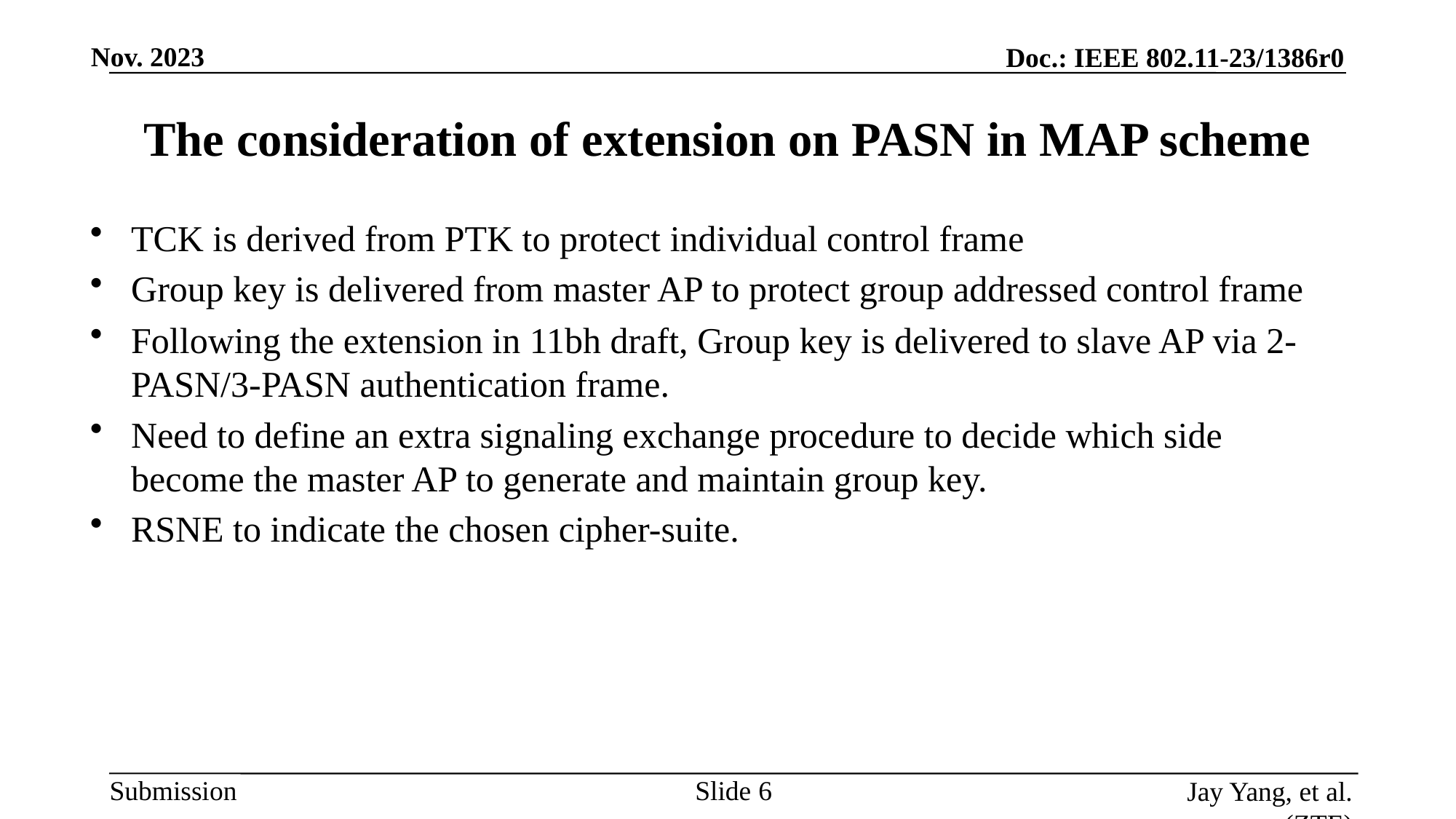

# The consideration of extension on PASN in MAP scheme
TCK is derived from PTK to protect individual control frame
Group key is delivered from master AP to protect group addressed control frame
Following the extension in 11bh draft, Group key is delivered to slave AP via 2-PASN/3-PASN authentication frame.
Need to define an extra signaling exchange procedure to decide which side become the master AP to generate and maintain group key.
RSNE to indicate the chosen cipher-suite.
Slide 6
Jay Yang, et al. (ZTE)